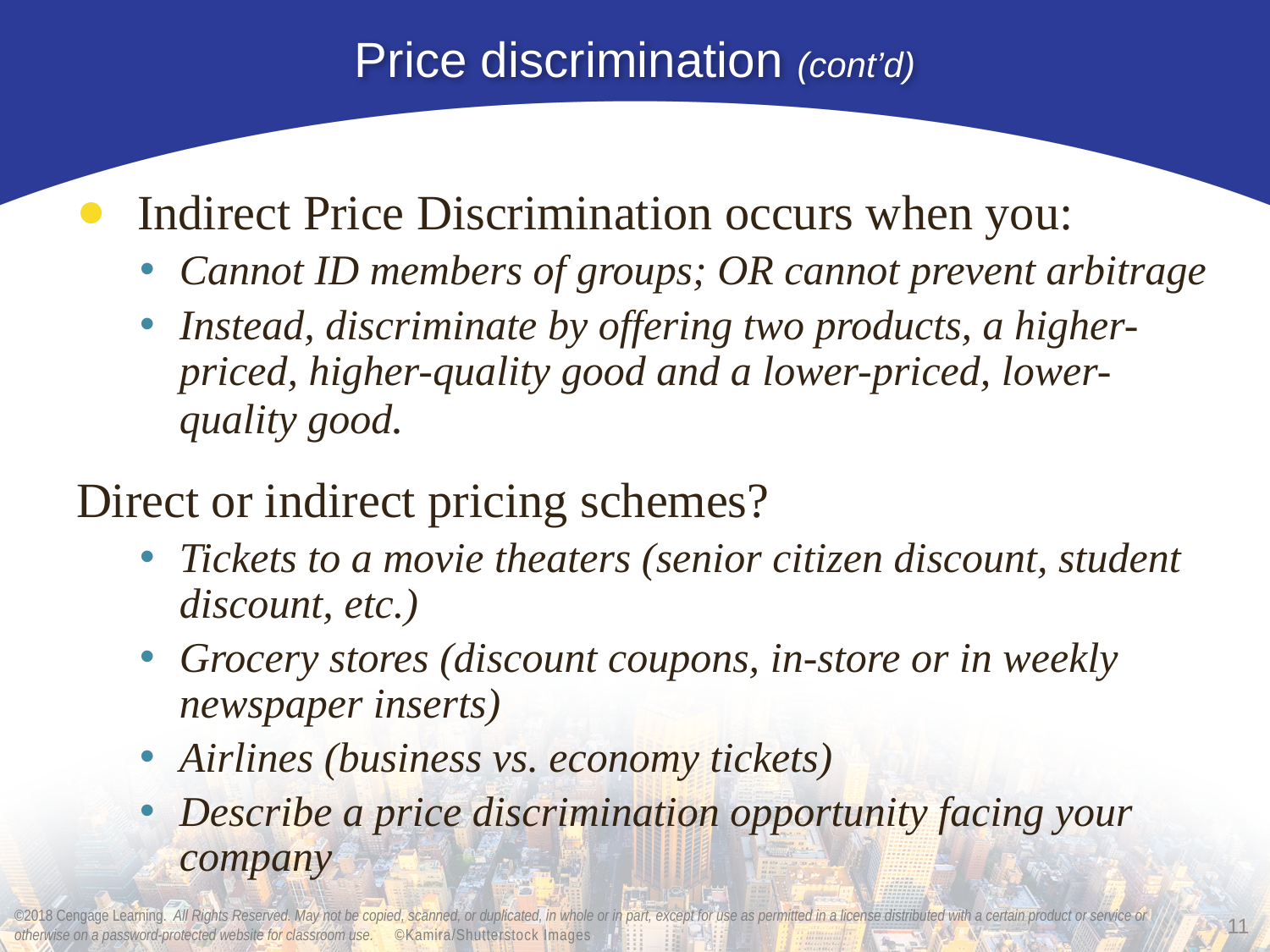

# Price discrimination (cont’d)
Indirect Price Discrimination occurs when you:
Cannot ID members of groups; OR cannot prevent arbitrage
Instead, discriminate by offering two products, a higher-priced, higher-quality good and a lower-priced, lower-quality good.
Direct or indirect pricing schemes?
Tickets to a movie theaters (senior citizen discount, student discount, etc.)
Grocery stores (discount coupons, in-store or in weekly newspaper inserts)
Airlines (business vs. economy tickets)
Describe a price discrimination opportunity facing your company
11